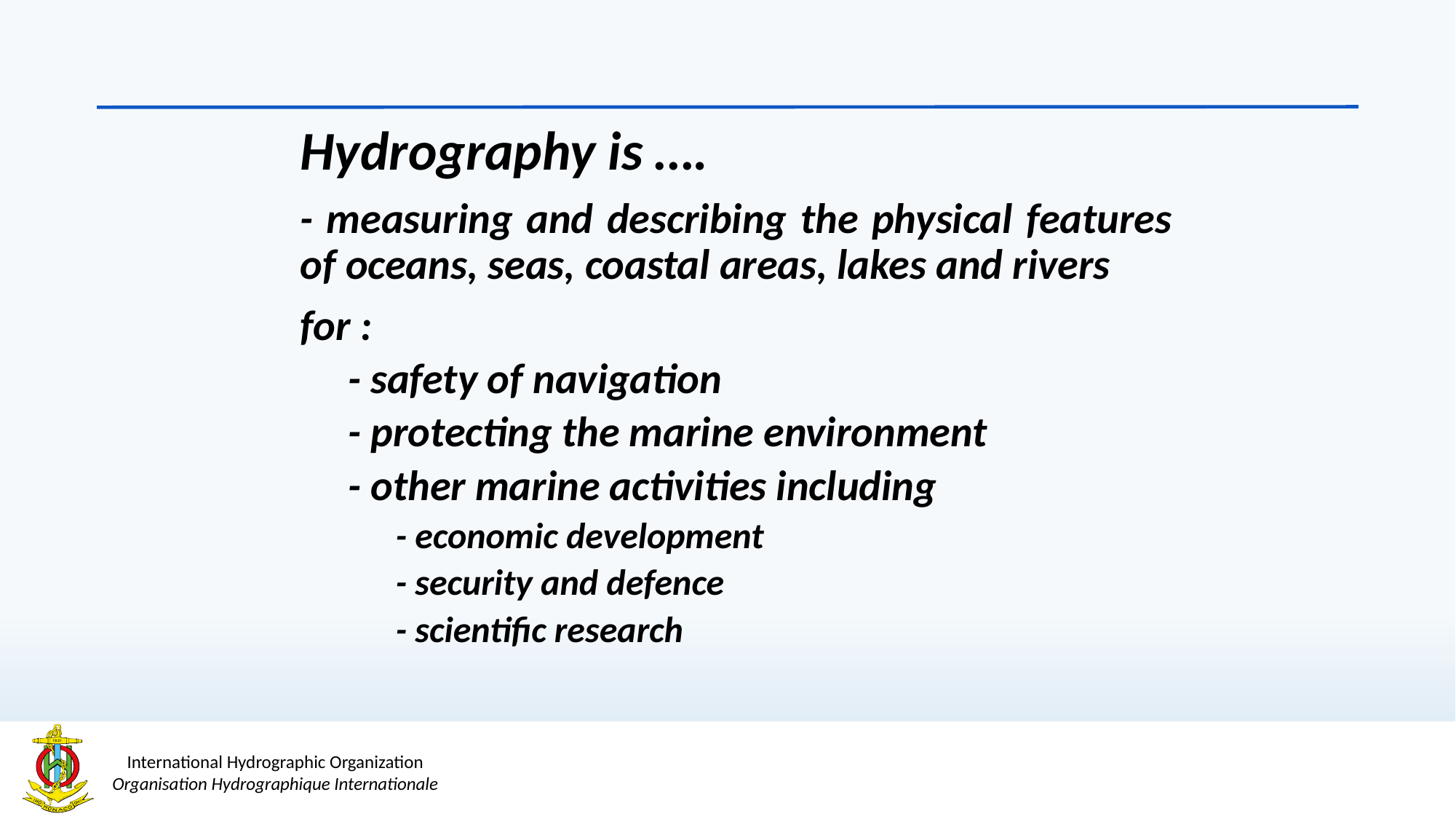

Hydrography is ….
- measuring and describing the physical features of oceans, seas, coastal areas, lakes and rivers
for :
- safety of navigation
- protecting the marine environment
- other marine activities including
- economic development
- security and defence
- scientific research